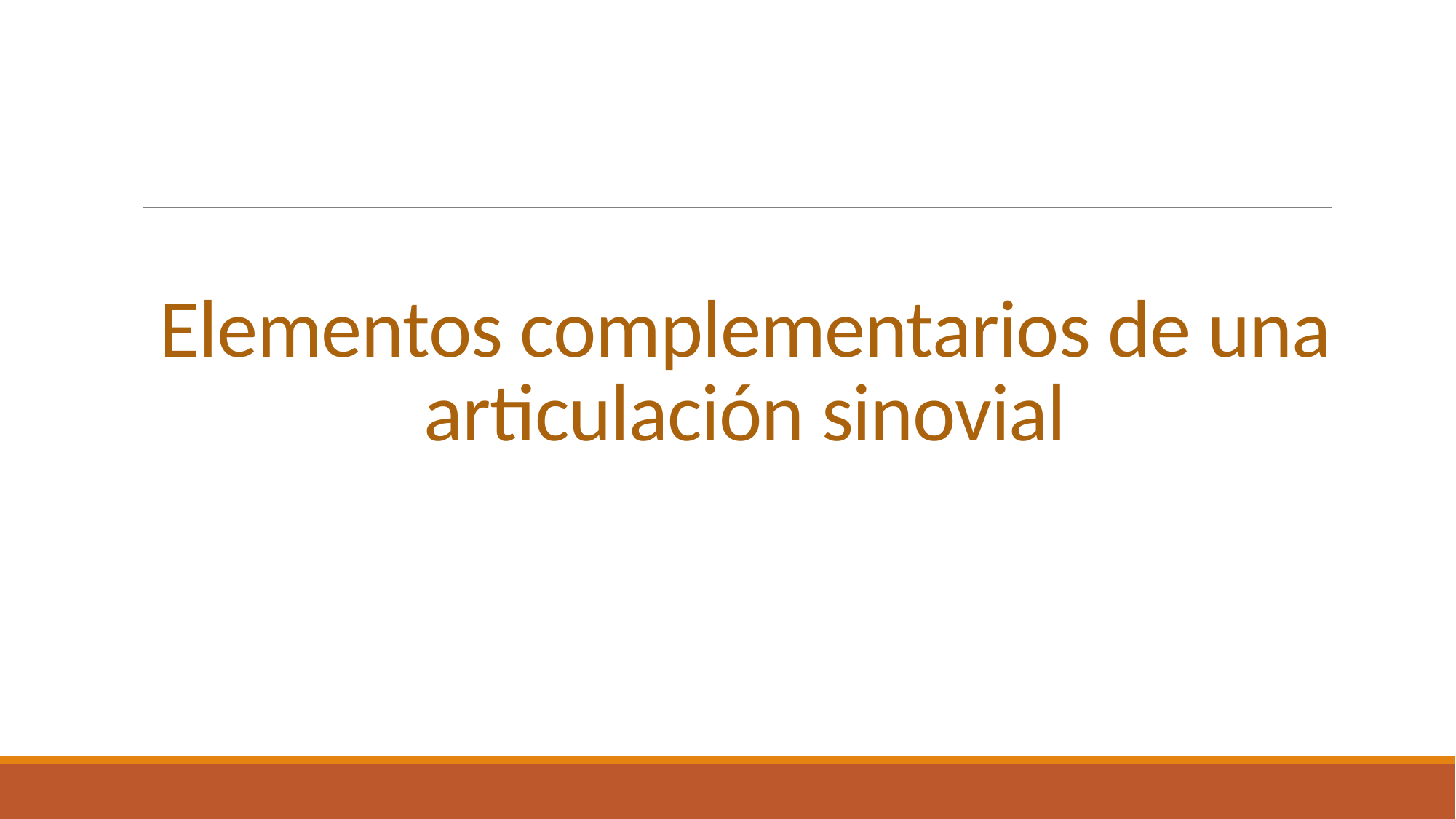

# Elementos complementarios de una articulación sinovial